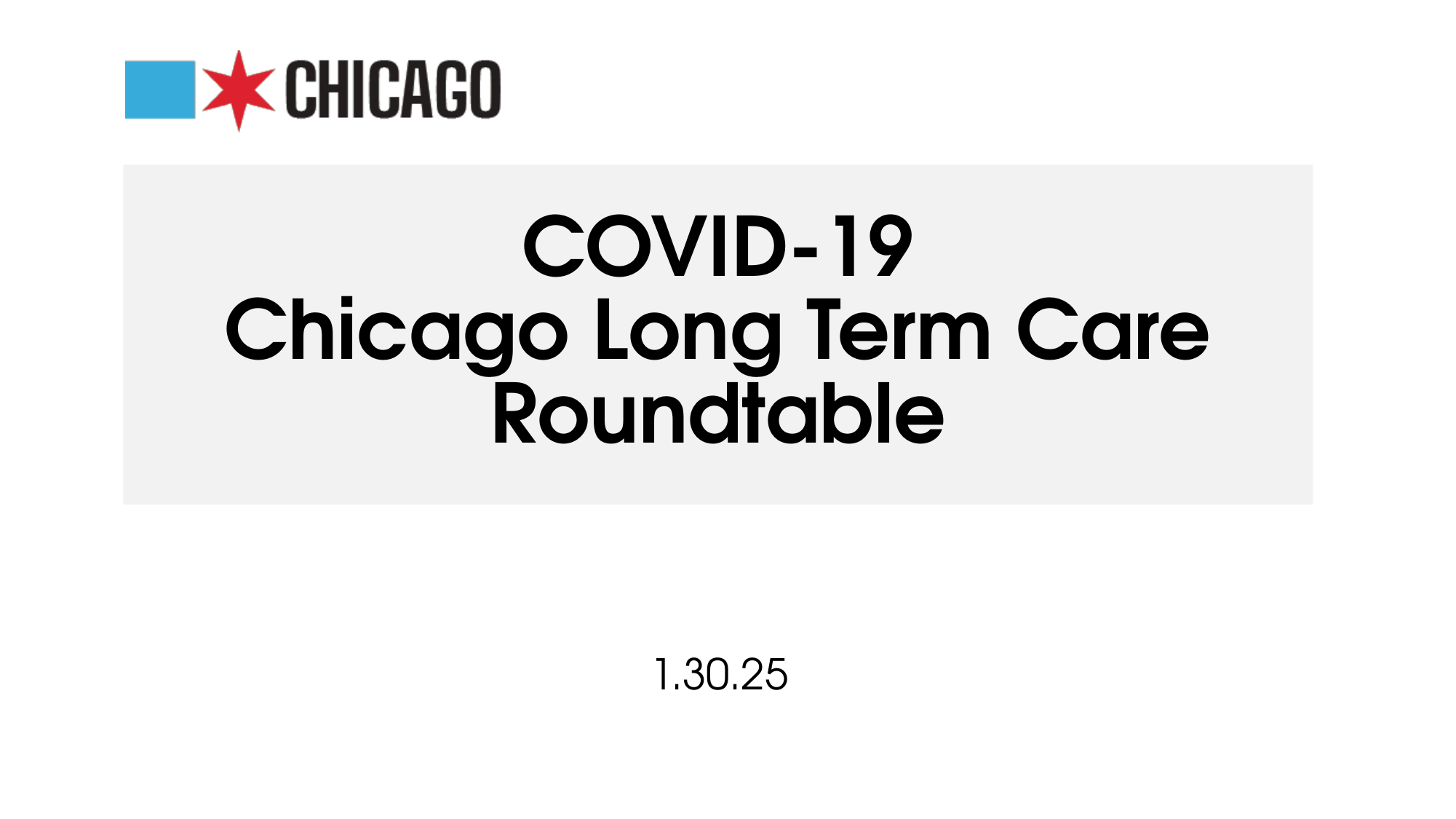

# COVID-19 Chicago Long Term Care Roundtable
1.30.25